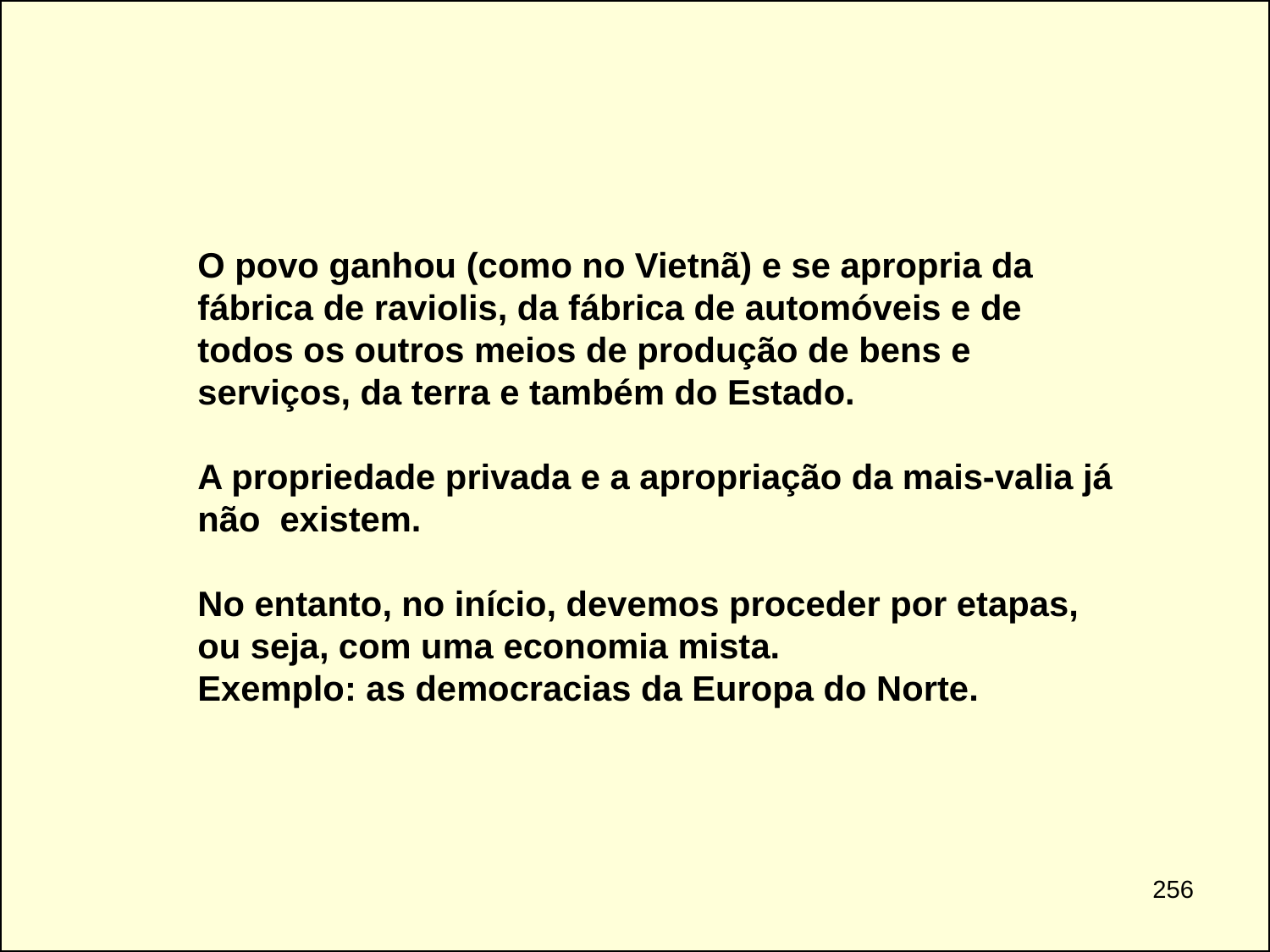

O povo ganhou (como no Vietnã) e se apropria da fábrica de raviolis, da fábrica de automóveis e de todos os outros meios de produção de bens e serviços, da terra e também do Estado.

A propriedade privada e a apropriação da mais-valia já não  existem.

No entanto, no início, devemos proceder por etapas, ou seja, com uma economia mista.
Exemplo: as democracias da Europa do Norte.
256